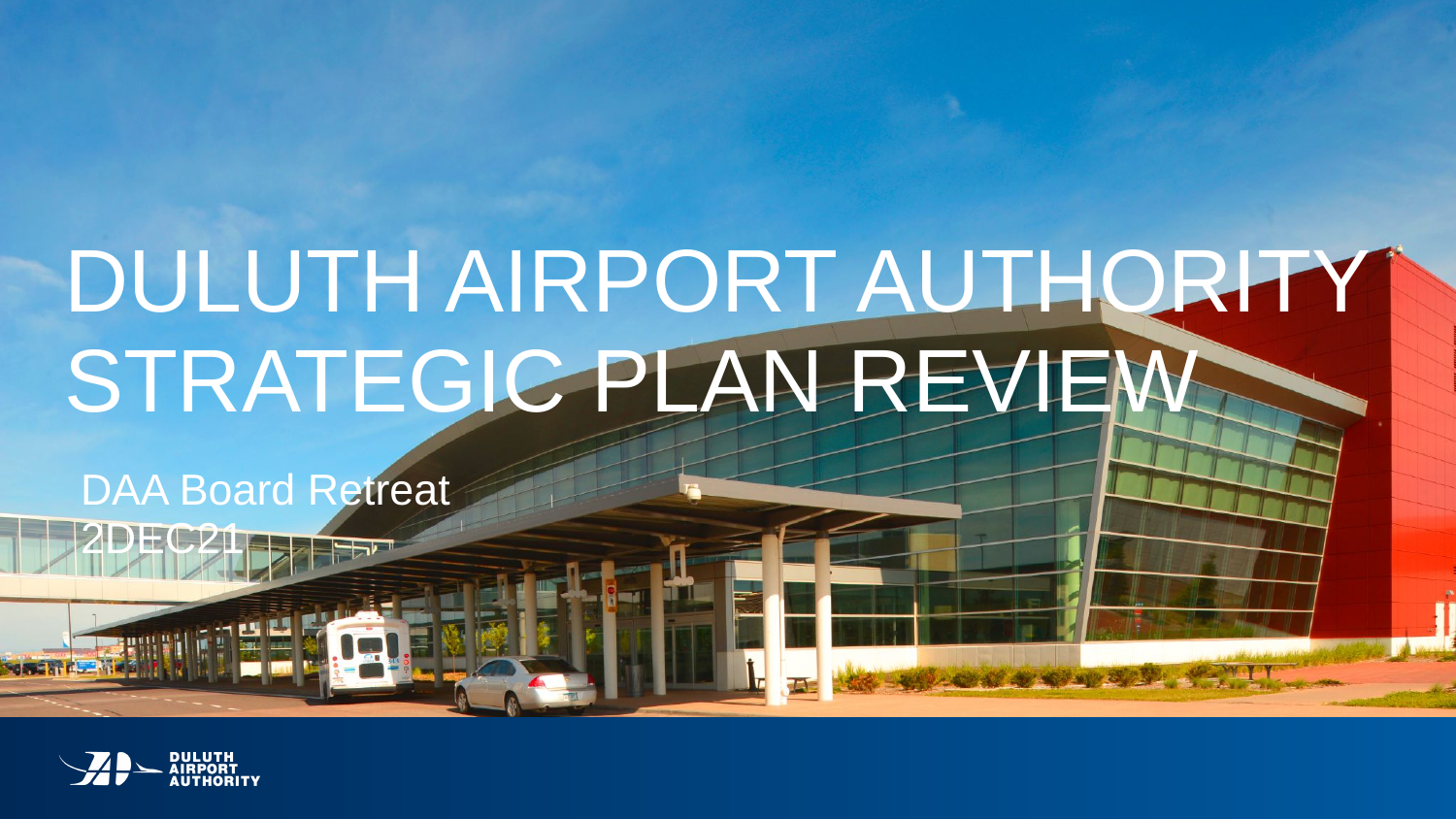

# DULUTH AIRPORT AUTHORITY STRATEGIC PLAN REVIEW
DAA Board Retreat
2DEC21